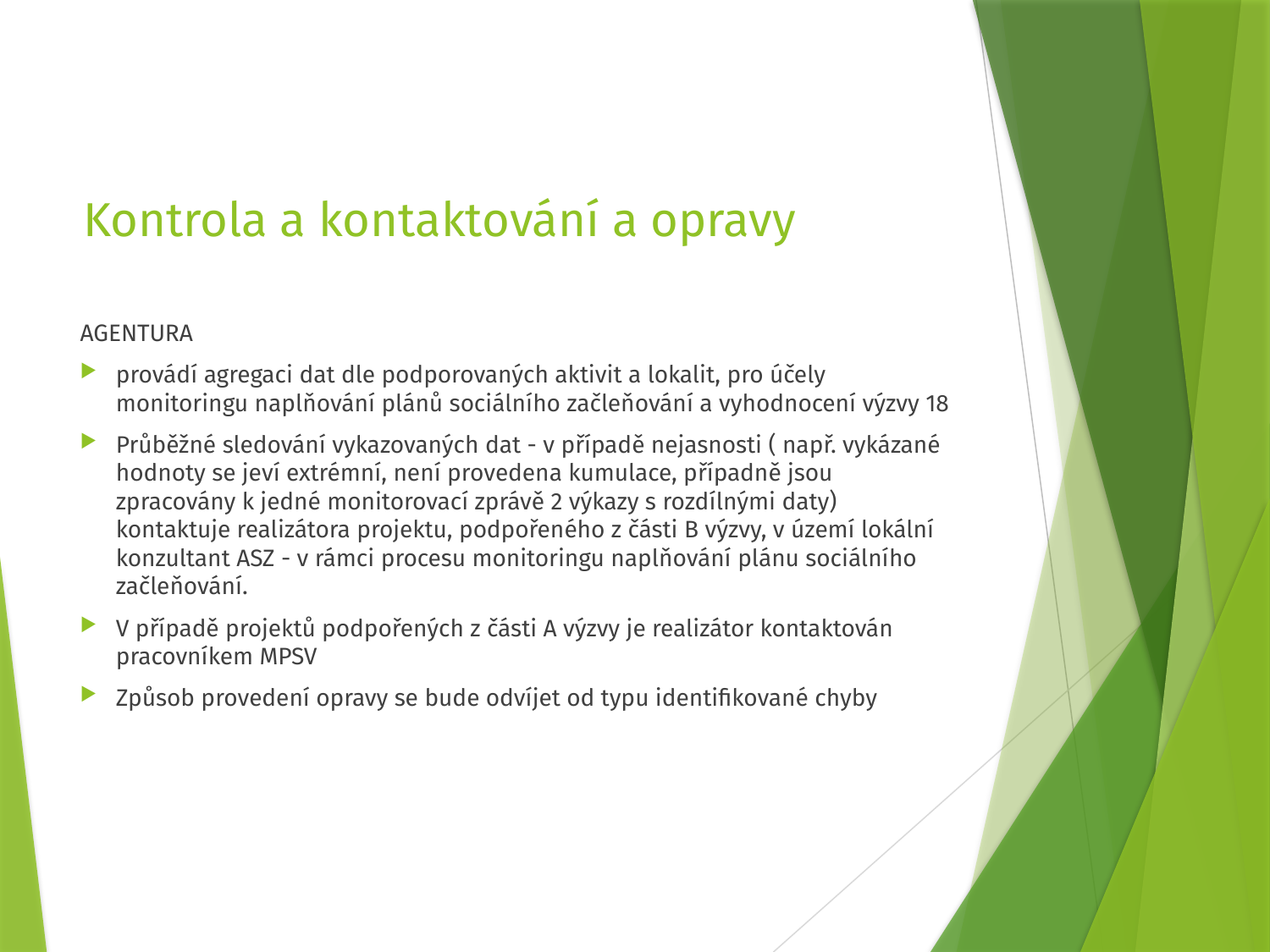

# Kontrola a kontaktování a opravy
AGENTURA
provádí agregaci dat dle podporovaných aktivit a lokalit, pro účely monitoringu naplňování plánů sociálního začleňování a vyhodnocení výzvy 18
Průběžné sledování vykazovaných dat - v případě nejasnosti ( např. vykázané hodnoty se jeví extrémní, není provedena kumulace, případně jsou zpracovány k jedné monitorovací zprávě 2 výkazy s rozdílnými daty) kontaktuje realizátora projektu, podpořeného z části B výzvy, v území lokální konzultant ASZ - v rámci procesu monitoringu naplňování plánu sociálního začleňování.
V případě projektů podpořených z části A výzvy je realizátor kontaktován pracovníkem MPSV
Způsob provedení opravy se bude odvíjet od typu identifikované chyby